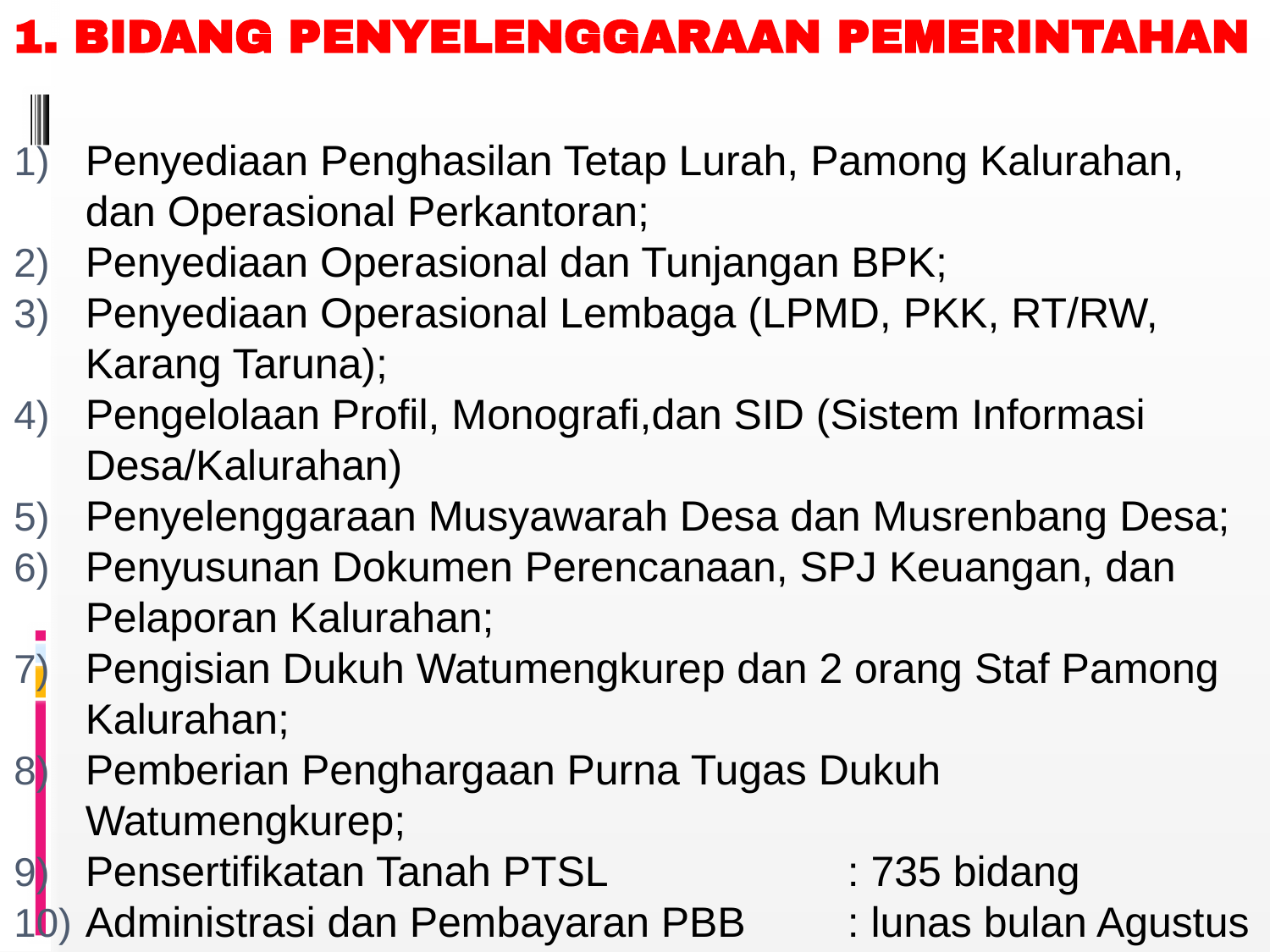

# 1. BIDANG PENYELENGGARAAN PEMERINTAHAN
Penyediaan Penghasilan Tetap Lurah, Pamong Kalurahan, dan Operasional Perkantoran;
Penyediaan Operasional dan Tunjangan BPK;
Penyediaan Operasional Lembaga (LPMD, PKK, RT/RW, Karang Taruna);
Pengelolaan Profil, Monografi,dan SID (Sistem Informasi Desa/Kalurahan)
Penyelenggaraan Musyawarah Desa dan Musrenbang Desa;
Penyusunan Dokumen Perencanaan, SPJ Keuangan, dan Pelaporan Kalurahan;
Pengisian Dukuh Watumengkurep dan 2 orang Staf Pamong Kalurahan;
Pemberian Penghargaan Purna Tugas Dukuh Watumengkurep;
Pensertifikatan Tanah PTSL 		: 735 bidang
Administrasi dan Pembayaran PBB 	: lunas bulan Agustus